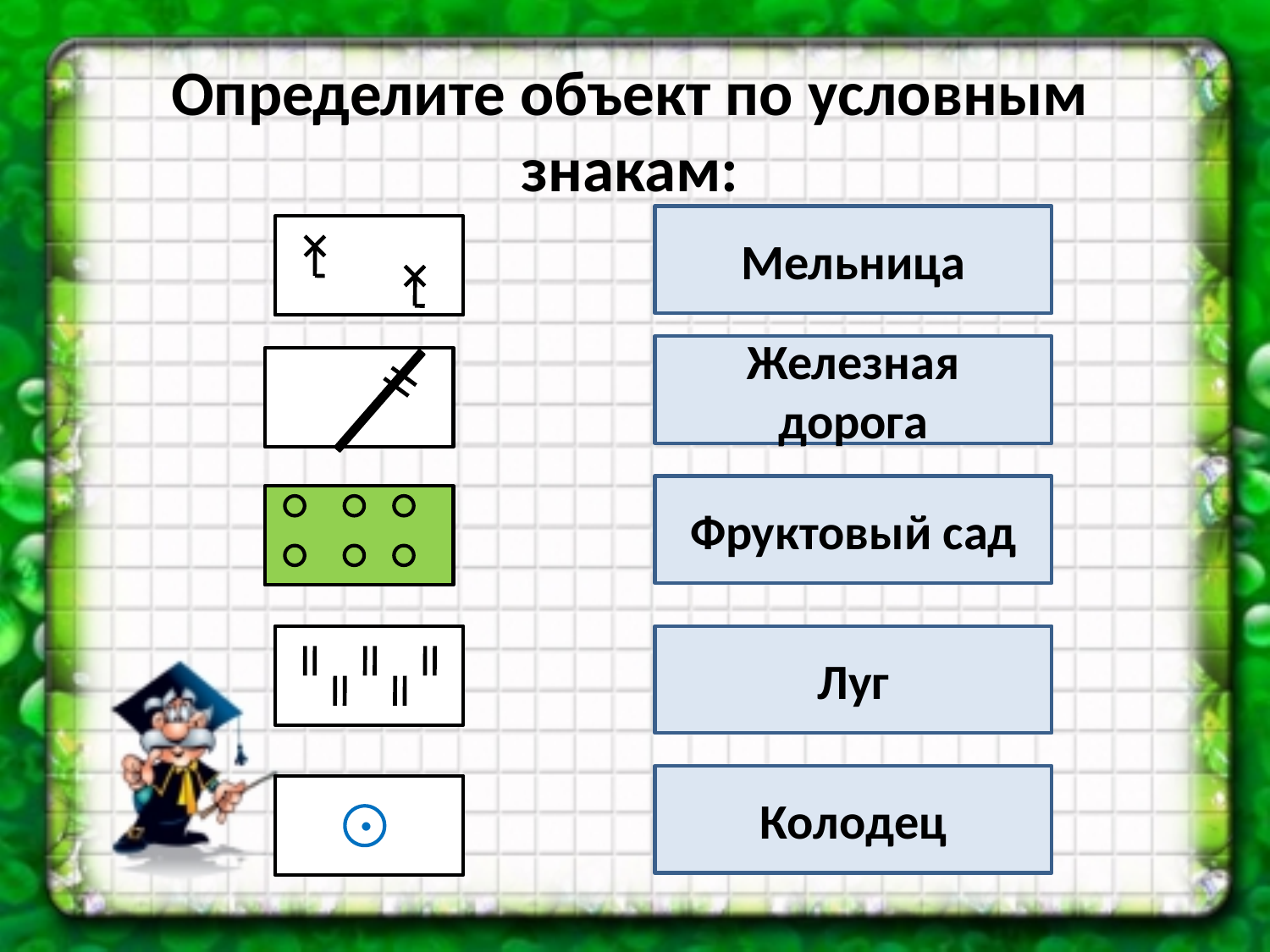

Определите объект по условным знакам:
Мельница

Железная дорога
Фруктовый сад

Луг
 .
Колодец